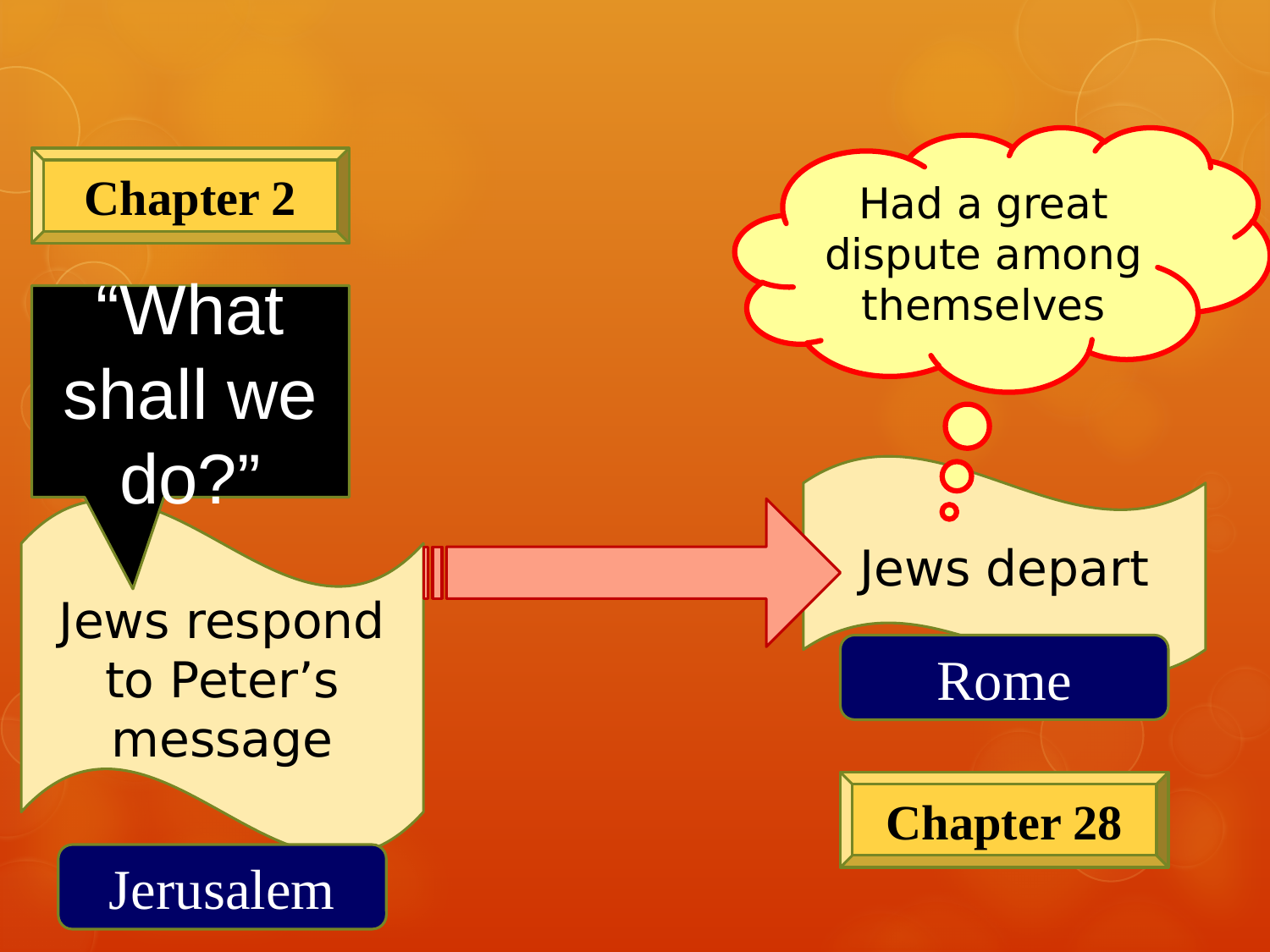

Had a great dispute among themselves
Chapter 2
“What shall we do?”
Jews depart

Jews respond to Peter’s message
Rome
Chapter 28
Jerusalem